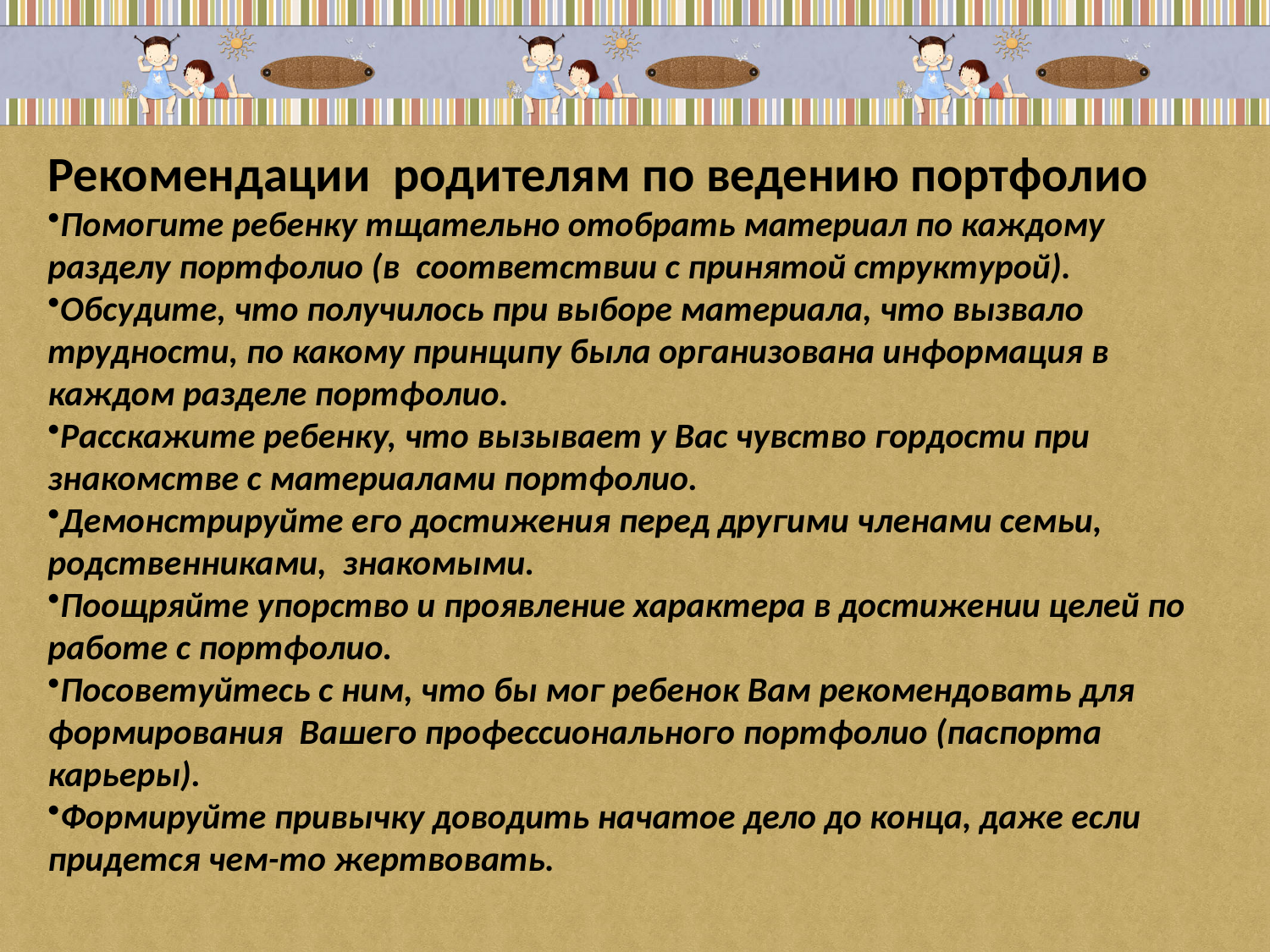

Рекомендации  родителям по ведению портфолио
Помогите ребенку тщательно отобрать материал по каждому разделу портфолио (в  соответствии с принятой структурой).
Обсудите, что получилось при выборе материала, что вызвало трудности, по какому принципу была организована информация в каждом разделе портфолио.
Расскажите ребенку, что вызывает у Вас чувство гордости при знакомстве с материалами портфолио.
Демонстрируйте его достижения перед другими членами семьи, родственниками,  знакомыми.
Поощряйте упорство и проявление характера в достижении целей по  работе с портфолио.
Посоветуйтесь с ним, что бы мог ребенок Вам рекомендовать для формирования  Вашего профессионального портфолио (паспорта карьеры).
Формируйте привычку доводить начатое дело до конца, даже если придется чем-то жертвовать.